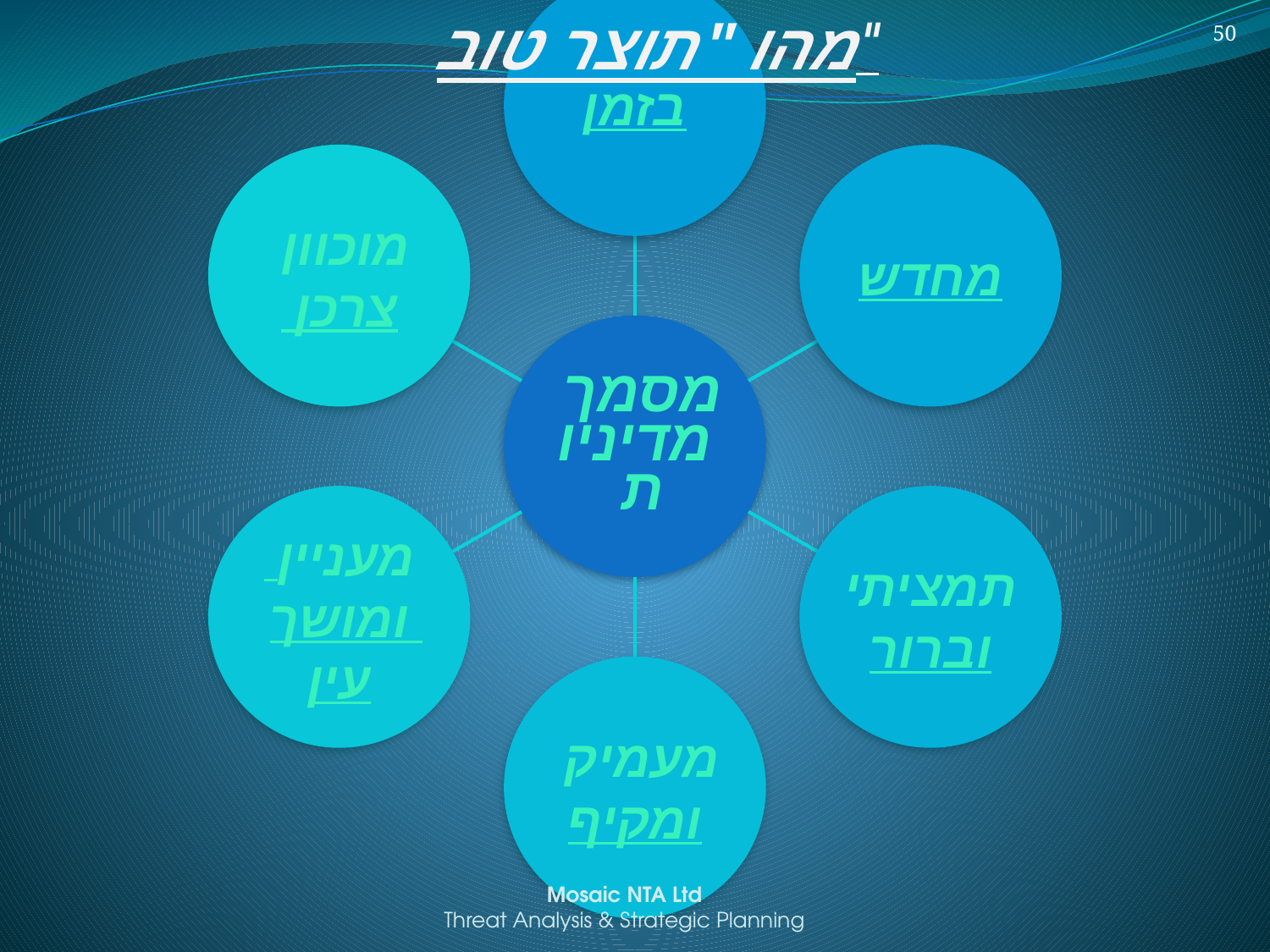

מסמך
מדיניות

בזמן

מחדש

תמציתי
וברור

מעמיק
ומקיף

מעניין
ומושך עין

מוכוון
צרכן
מהו "תוצר טוב"
50
Mosaic NTA Ltd
Threat Analysis & Strategic Planning